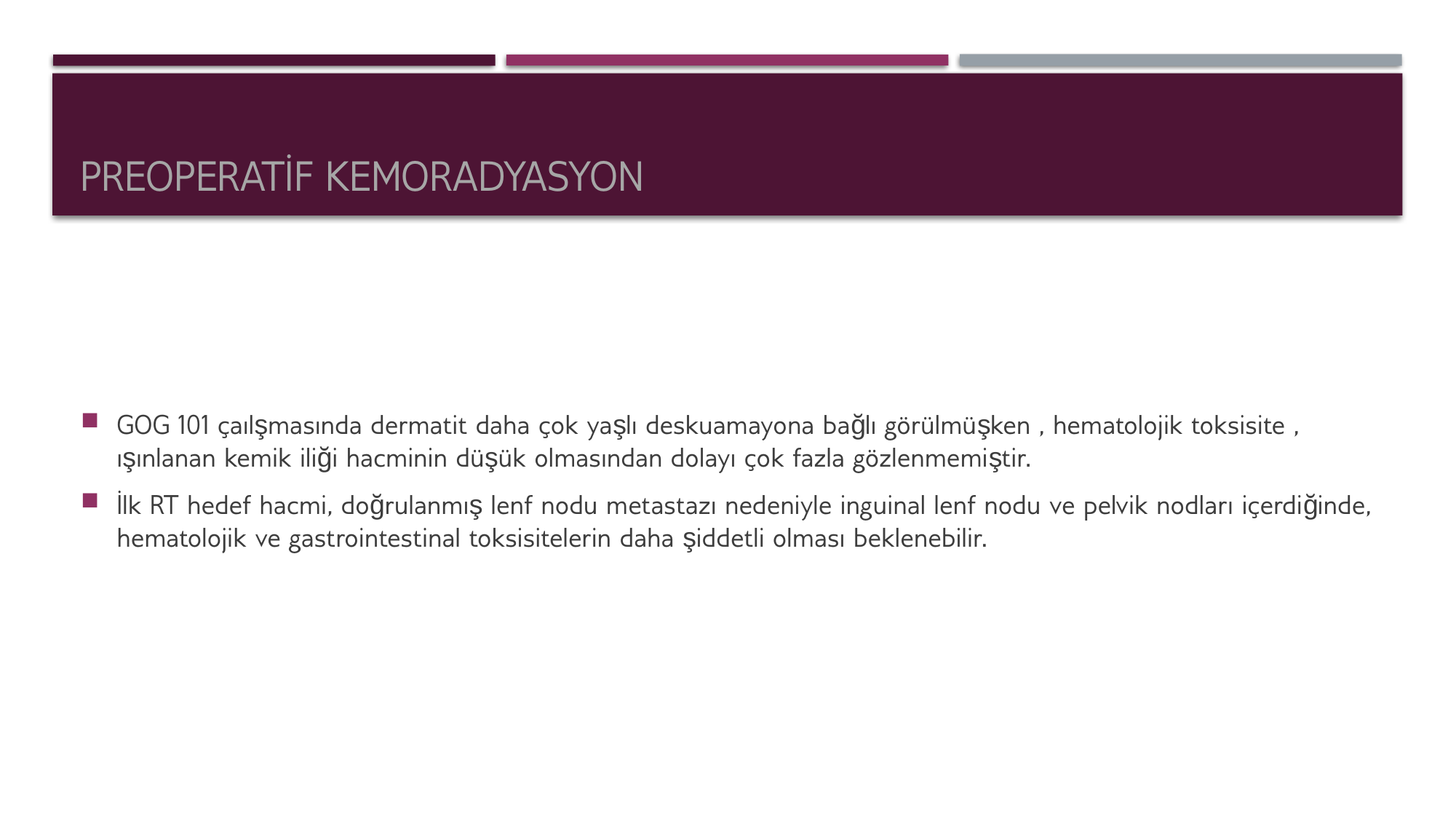

# Preoperatif kemoradyasyon
GOG 101 çaılşmasında dermatit daha çok yaşlı deskuamayona bağlı görülmüşken , hematolojik toksisite , ışınlanan kemik iliği hacminin düşük olmasından dolayı çok fazla gözlenmemiştir.
İlk RT hedef hacmi, doğrulanmış lenf nodu metastazı nedeniyle inguinal lenf nodu ve pelvik nodları içerdiğinde, hematolojik ve gastrointestinal toksisitelerin daha şiddetli olması beklenebilir.